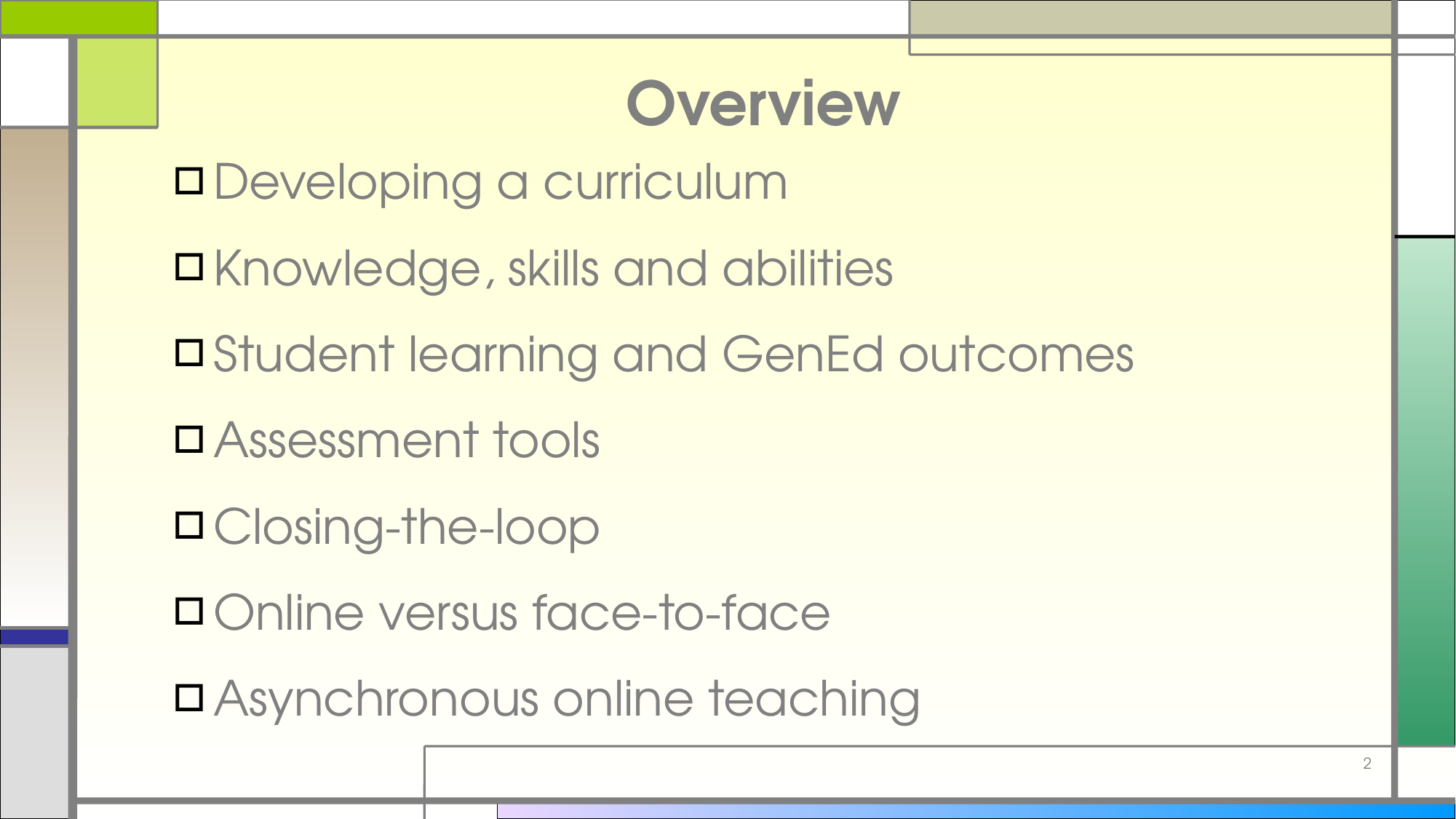

# Overview
Developing a curriculum
Knowledge, skills and abilities
Student learning and GenEd outcomes
Assessment tools
Closing-the-loop
Online versus face-to-face
Asynchronous online teaching

2